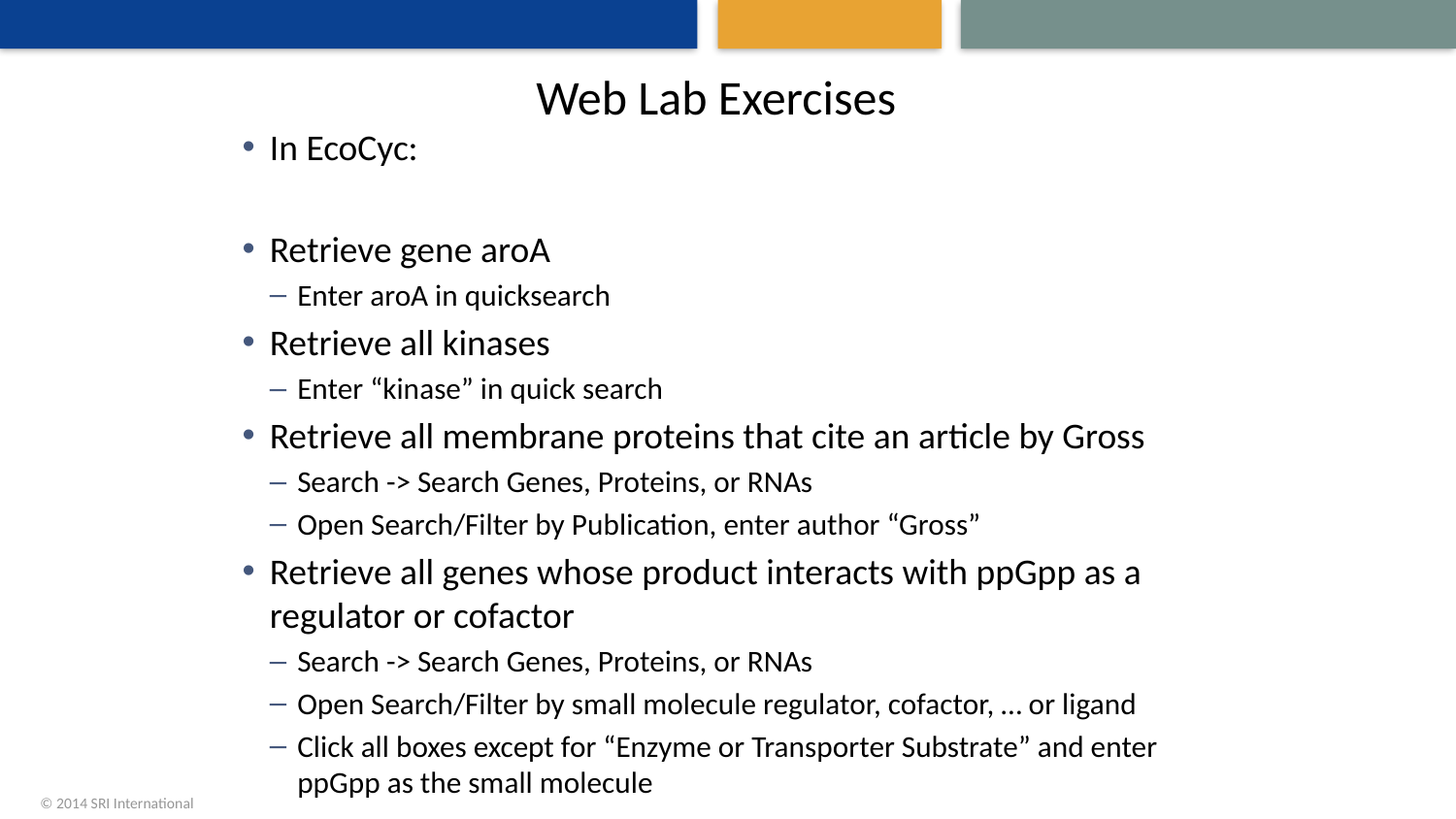

# Web Lab Exercises
In EcoCyc:

Retrieve gene aroA
Enter aroA in quicksearch
Retrieve all kinases
Enter “kinase” in quick search
Retrieve all membrane proteins that cite an article by Gross
Search -> Search Genes, Proteins, or RNAs
Open Search/Filter by Publication, enter author “Gross”
Retrieve all genes whose product interacts with ppGpp as a regulator or cofactor
Search -> Search Genes, Proteins, or RNAs
Open Search/Filter by small molecule regulator, cofactor, … or ligand
Click all boxes except for “Enzyme or Transporter Substrate” and enter ppGpp as the small molecule